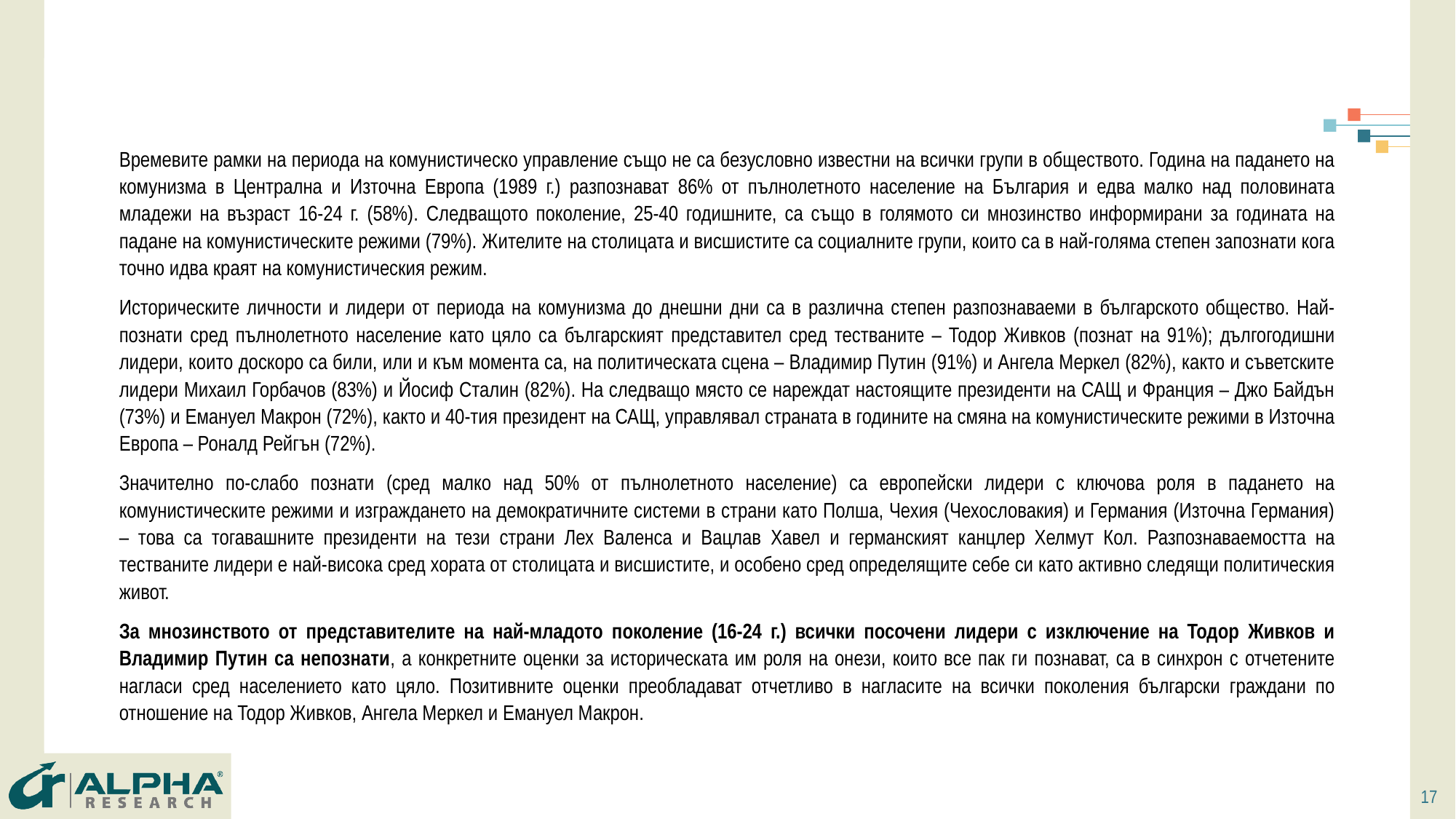

Времевите рамки на периода на комунистическо управление също не са безусловно известни на всички групи в обществото. Година на падането на комунизма в Централна и Източна Европа (1989 г.) разпознават 86% от пълнолетното население на България и едва малко над половината младежи на възраст 16-24 г. (58%). Следващото поколение, 25-40 годишните, са също в голямото си мнозинство информирани за годината на падане на комунистическите режими (79%). Жителите на столицата и висшистите са социалните групи, които са в най-голяма степен запознати кога точно идва краят на комунистическия режим.
Историческите личности и лидери от периода на комунизма до днешни дни са в различна степен разпознаваеми в българското общество. Най-познати сред пълнолетното население като цяло са българският представител сред тестваните – Тодор Живков (познат на 91%); дългогодишни лидери, които доскоро са били, или и към момента са, на политическата сцена – Владимир Путин (91%) и Ангела Меркел (82%), както и съветските лидери Михаил Горбачов (83%) и Йосиф Сталин (82%). На следващо място се нареждат настоящите президенти на САЩ и Франция – Джо Байдън (73%) и Емануел Макрон (72%), както и 40-тия президент на САЩ, управлявал страната в годините на смяна на комунистическите режими в Източна Европа – Роналд Рейгън (72%).
Значително по-слабо познати (сред малко над 50% от пълнолетното население) са европейски лидери с ключова роля в падането на комунистическите режими и изграждането на демократичните системи в страни като Полша, Чехия (Чехословакия) и Германия (Източна Германия) – това са тогавашните президенти на тези страни Лех Валенса и Вацлав Хавел и германският канцлер Хелмут Кол. Разпознаваемостта на тестваните лидери е най-висока сред хората от столицата и висшистите, и особено сред определящите себе си като активно следящи политическия живот.
За мнозинството от представителите на най-младото поколение (16-24 г.) всички посочени лидери с изключение на Тодор Живков и Владимир Путин са непознати, а конкретните оценки за историческата им роля на онези, които все пак ги познават, са в синхрон с отчетените нагласи сред населението като цяло. Позитивните оценки преобладават отчетливо в нагласите на всички поколения български граждани по отношение на Тодор Живков, Ангела Меркел и Емануел Макрон.

17